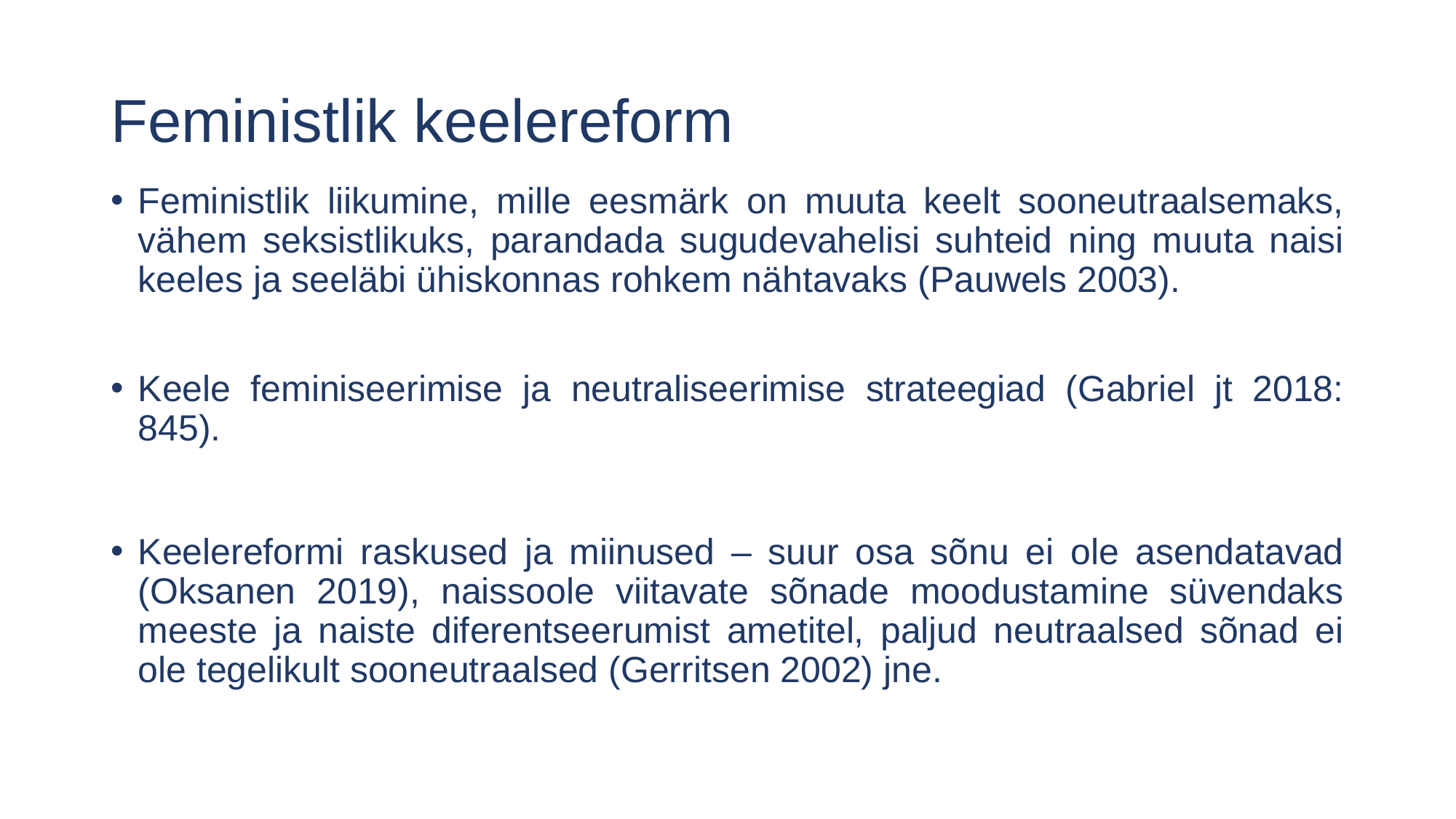

# Feministlik keelereform
Feministlik liikumine, mille eesmärk on muuta keelt sooneutraalsemaks, vähem seksistlikuks, parandada sugudevahelisi suhteid ning muuta naisi keeles ja seeläbi ühiskonnas rohkem nähtavaks (Pauwels 2003).

Keele feminiseerimise ja neutraliseerimise strateegiad (Gabriel jt 2018: 845).

Keelereformi raskused ja miinused – suur osa sõnu ei ole asendatavad (Oksanen 2019), naissoole viitavate sõnade moodustamine süvendaks meeste ja naiste diferentseerumist ametitel, paljud neutraalsed sõnad ei ole tegelikult sooneutraalsed (Gerritsen 2002) jne.